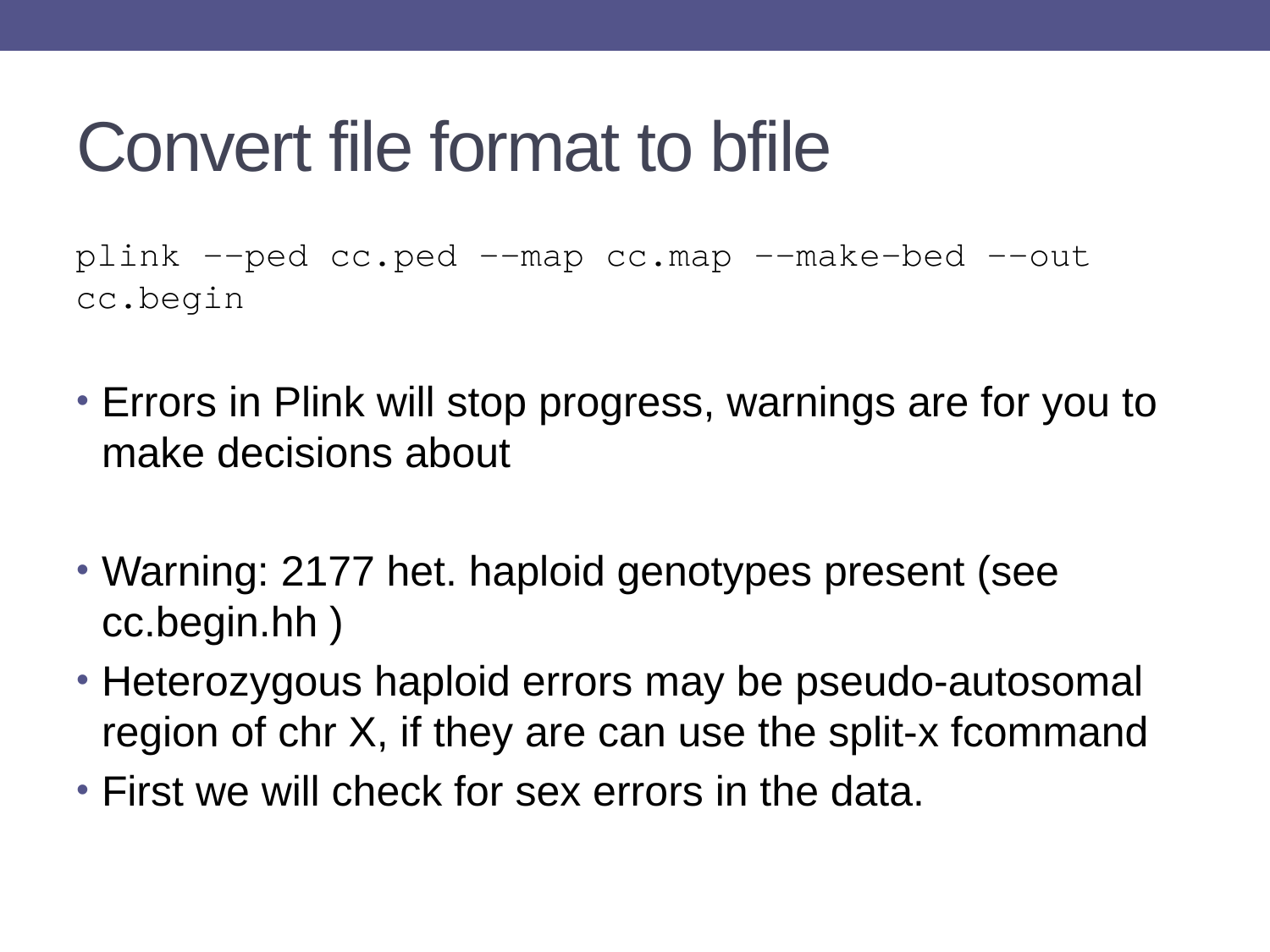

# Convert file format to bfile
plink --ped cc.ped --map cc.map --make-bed --out cc.begin
Errors in Plink will stop progress, warnings are for you to make decisions about

Warning: 2177 het. haploid genotypes present (see cc.begin.hh )
Heterozygous haploid errors may be pseudo-autosomal region of chr X, if they are can use the split-x fcommand
First we will check for sex errors in the data.